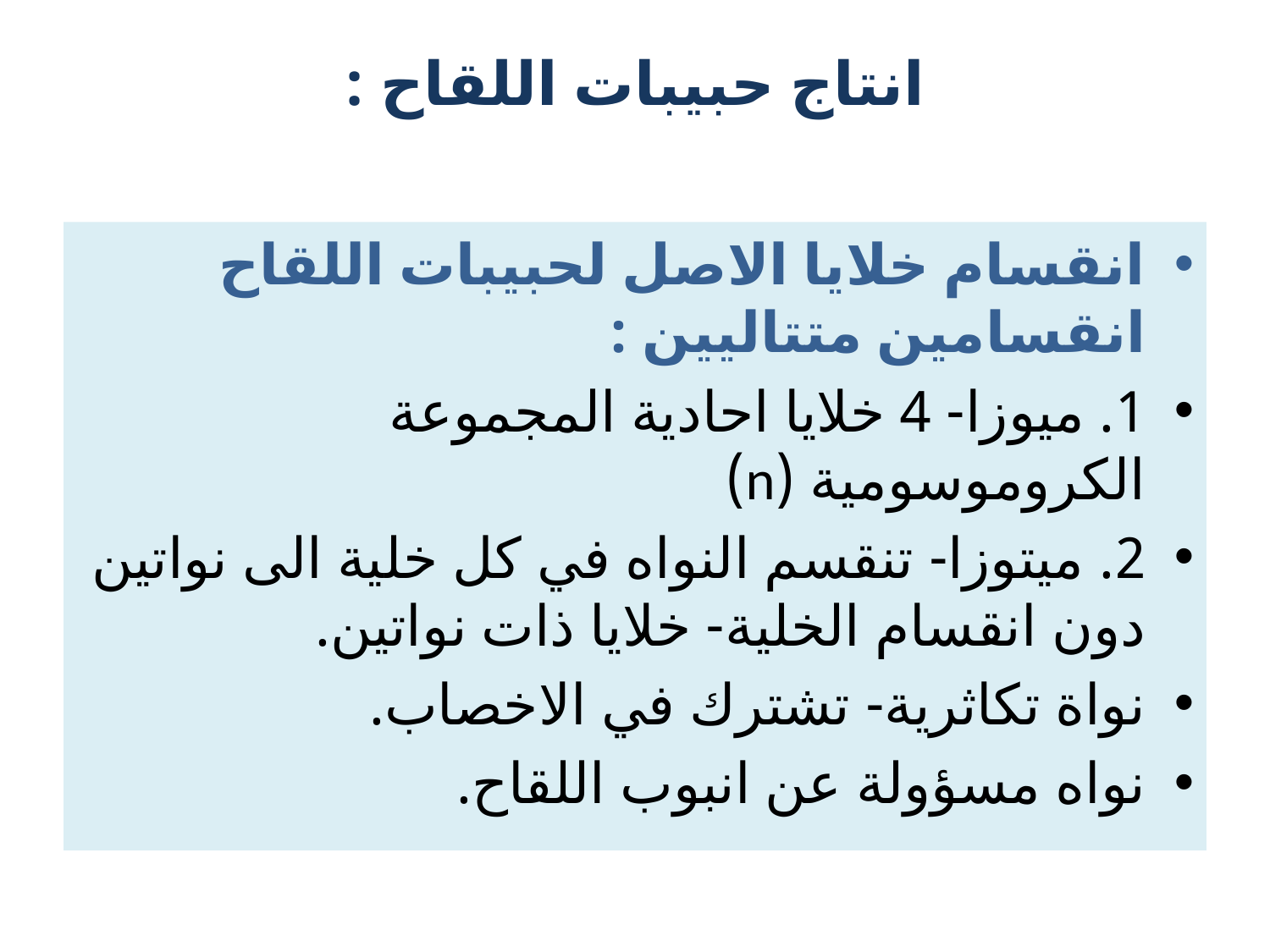

# انتاج حبيبات اللقاح :
انقسام خلايا الاصل لحبيبات اللقاح انقسامين متتاليين :
1. ميوزا- 4 خلايا احادية المجموعة الكروموسومية (n)
2. ميتوزا- تنقسم النواه في كل خلية الى نواتين دون انقسام الخلية- خلايا ذات نواتين.
نواة تكاثرية- تشترك في الاخصاب.
نواه مسؤولة عن انبوب اللقاح.